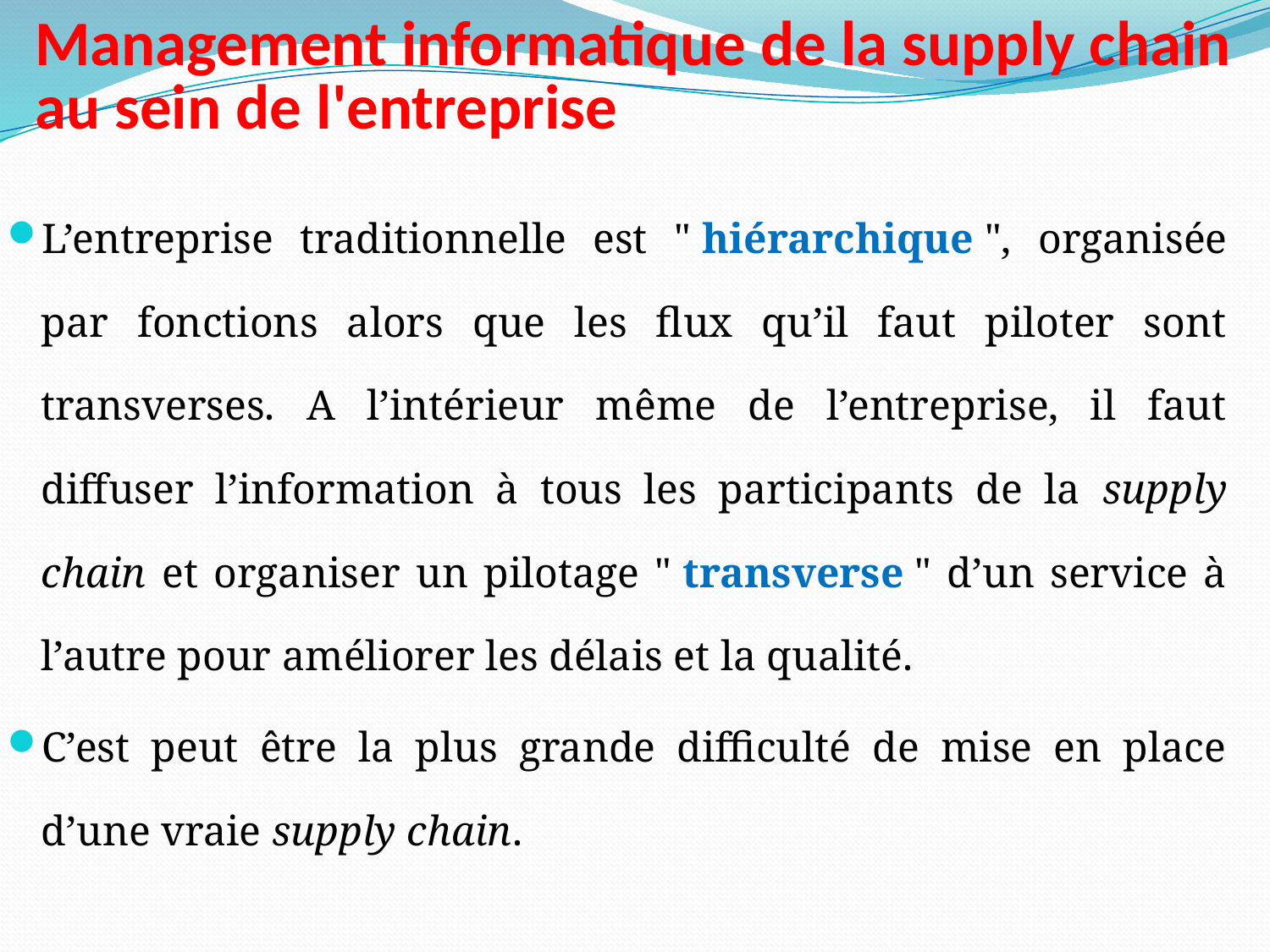

# Management informatique de la supply chain au sein de l'entreprise
L’entreprise traditionnelle est " hiérarchique ", organisée par fonctions alors que les flux qu’il faut piloter sont transverses. A l’intérieur même de l’entreprise, il faut diffuser l’information à tous les participants de la supply chain et organiser un pilotage " transverse " d’un service à l’autre pour améliorer les délais et la qualité.
C’est peut être la plus grande difficulté de mise en place d’une vraie supply chain.